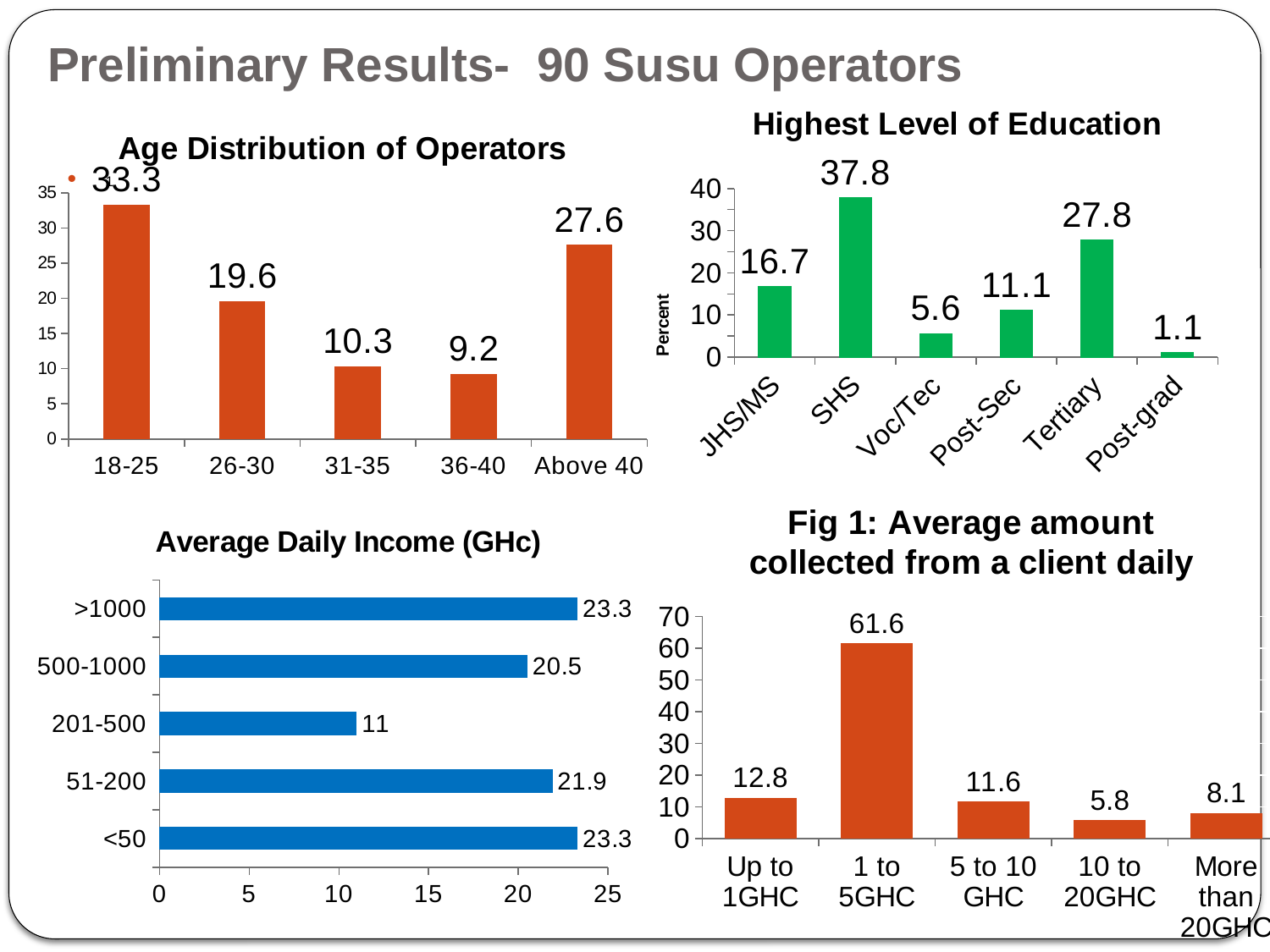

# Preliminary Results-  90 Susu Operators

### Chart: Highest Level of Education

| Category | Highest level of education |
|---|---|
| JHS/MS | 16.7 |
| SHS | 37.800000000000004 |
| Voc/Tec | 5.6 |
| Post-Sec | 11.1 |
| Tertiary | 27.8 |
| Post-grad | 1.1 |

### Chart: Age Distribution of Operators

| Category | Age |
|---|---|
| 18-25 | 33.300000000000004 |
| 26-30 | 19.6 |
| 31-35 | 10.3 |
| 36-40 | 9.200000000000001 |
| Above 40 | 27.6 |
1

### Chart: Fig 1: Average amount collected from a client daily

| Category | Percent |
|---|---|
| Up to 1GHC | 12.8 |
| 1 to 5GHC | 61.6 |
| 5 to 10 GHC | 11.6 |
| 10 to 20GHC | 5.8 |
| More than 20GHC | 8.1 |

### Chart:

| Category | Average Daily Income (GHc) |
|---|---|
| <50 | 23.3 |
| 51-200 | 21.9 |
| 201-500 | 11.0 |
| 500-1000 | 20.5 |
| >1000 | 23.3 |